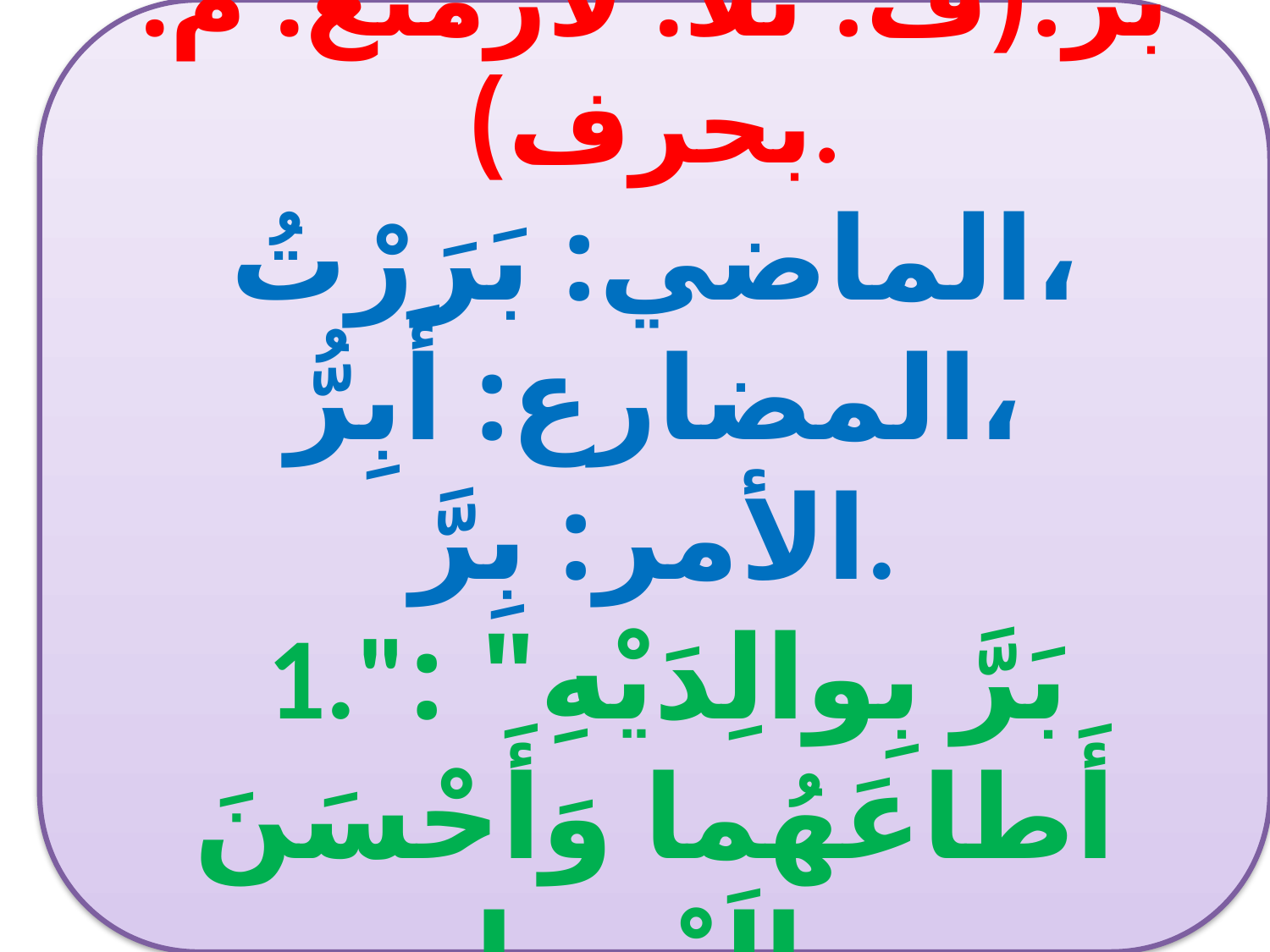

بَرّ:(ف: ثلا. لازمتع. م. بحرف).
الماضي: بَرَرْتُ،
المضارع: أَبِرُّ،
الأمر: بِرَّ.
 1."بَرَّ بِوالِدَيْهِ" : أَطاعَهُما وَأَحْسَنَ إِلَيْهِما.